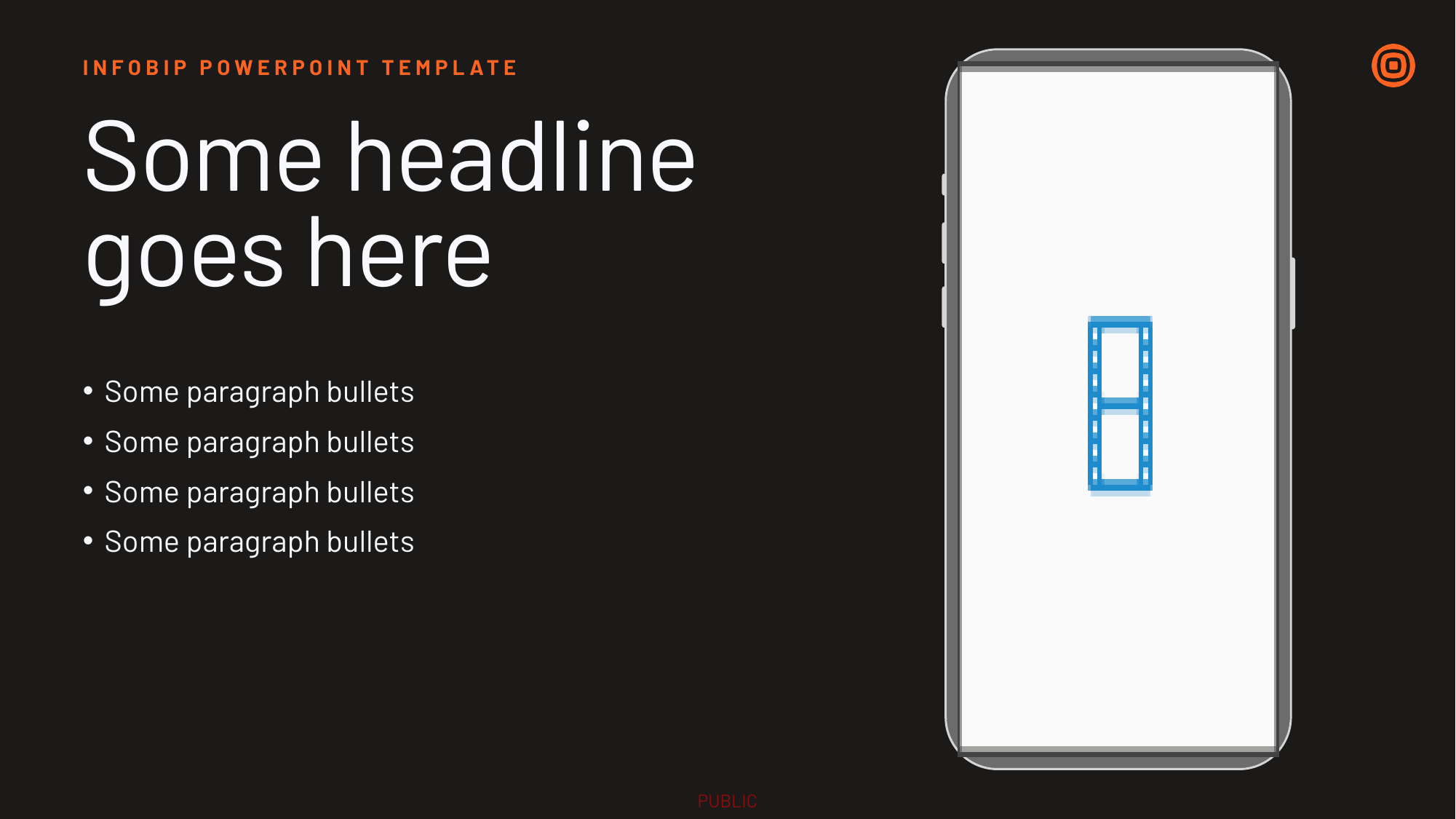

INFOBIP POWERPOINT TEMPLATE

# Some headline goes here
Some paragraph bullets
Some paragraph bullets
Some paragraph bullets
Some paragraph bullets